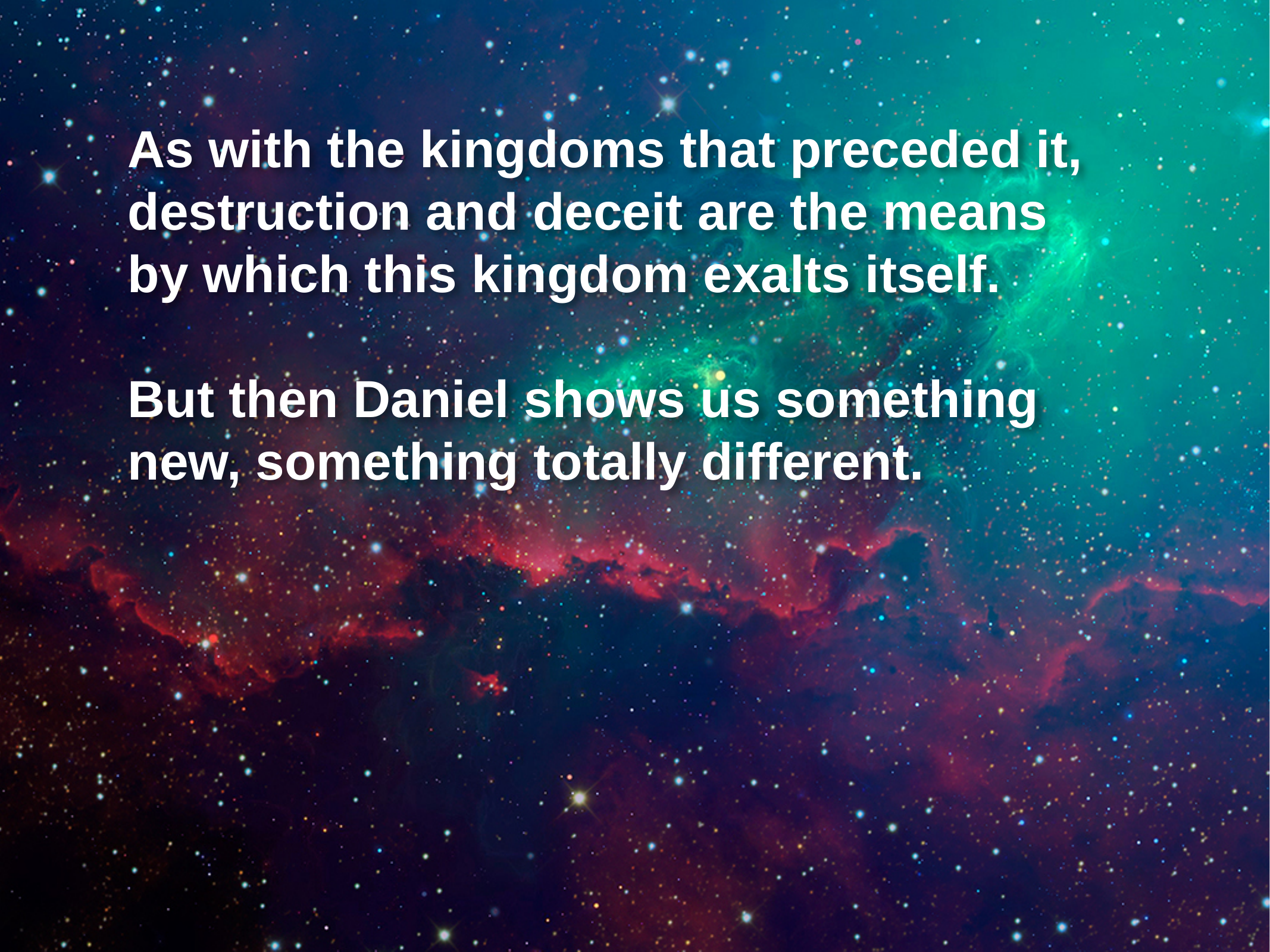

As with the kingdoms that preceded it, destruction and deceit are the means
by which this kingdom exalts itself.
But then Daniel shows us something
new, something totally different.